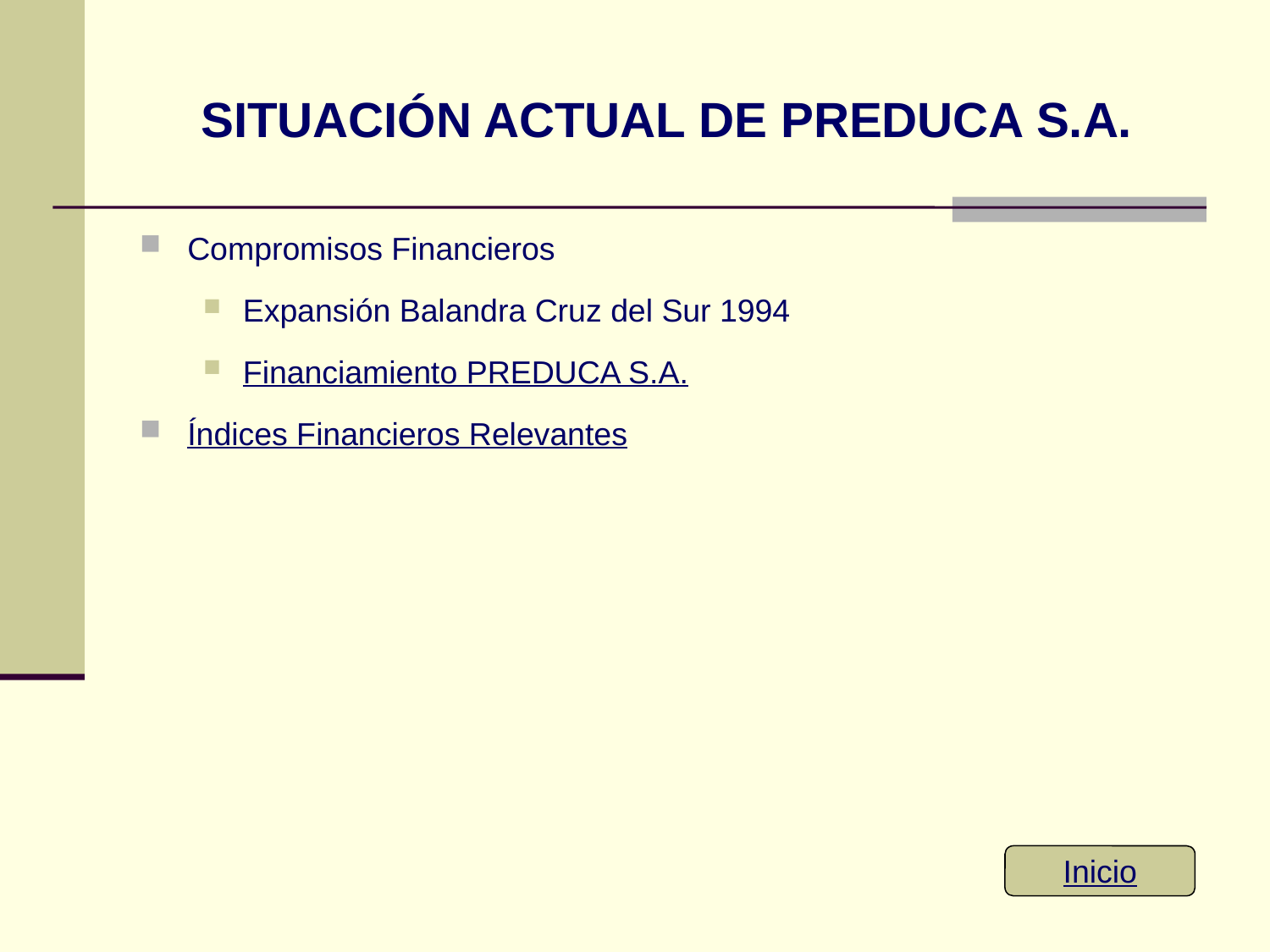

# SITUACIÓN ACTUAL DE PREDUCA S.A.
Compromisos Financieros

Expansión Balandra Cruz del Sur 1994

Financiamiento PREDUCA S.A.

Índices Financieros Relevantes

Inicio